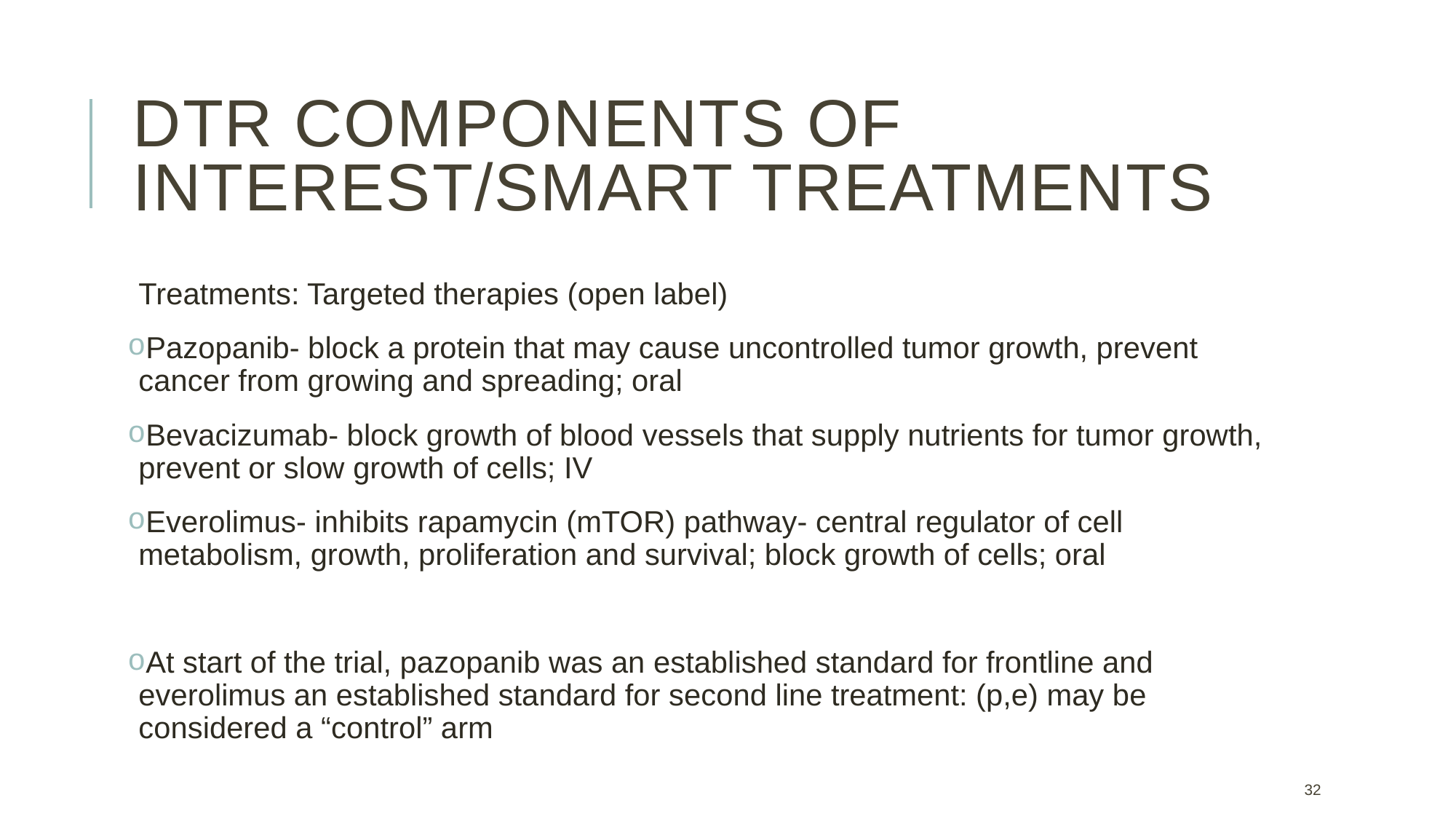

# DTR Components of interest/SMART Treatments
Treatments: Targeted therapies (open label)
Pazopanib- block a protein that may cause uncontrolled tumor growth, prevent cancer from growing and spreading; oral
Bevacizumab- block growth of blood vessels that supply nutrients for tumor growth, prevent or slow growth of cells; IV
Everolimus- inhibits rapamycin (mTOR) pathway- central regulator of cell metabolism, growth, proliferation and survival; block growth of cells; oral

At start of the trial, pazopanib was an established standard for frontline and everolimus an established standard for second line treatment: (p,e) may be considered a “control” arm
32